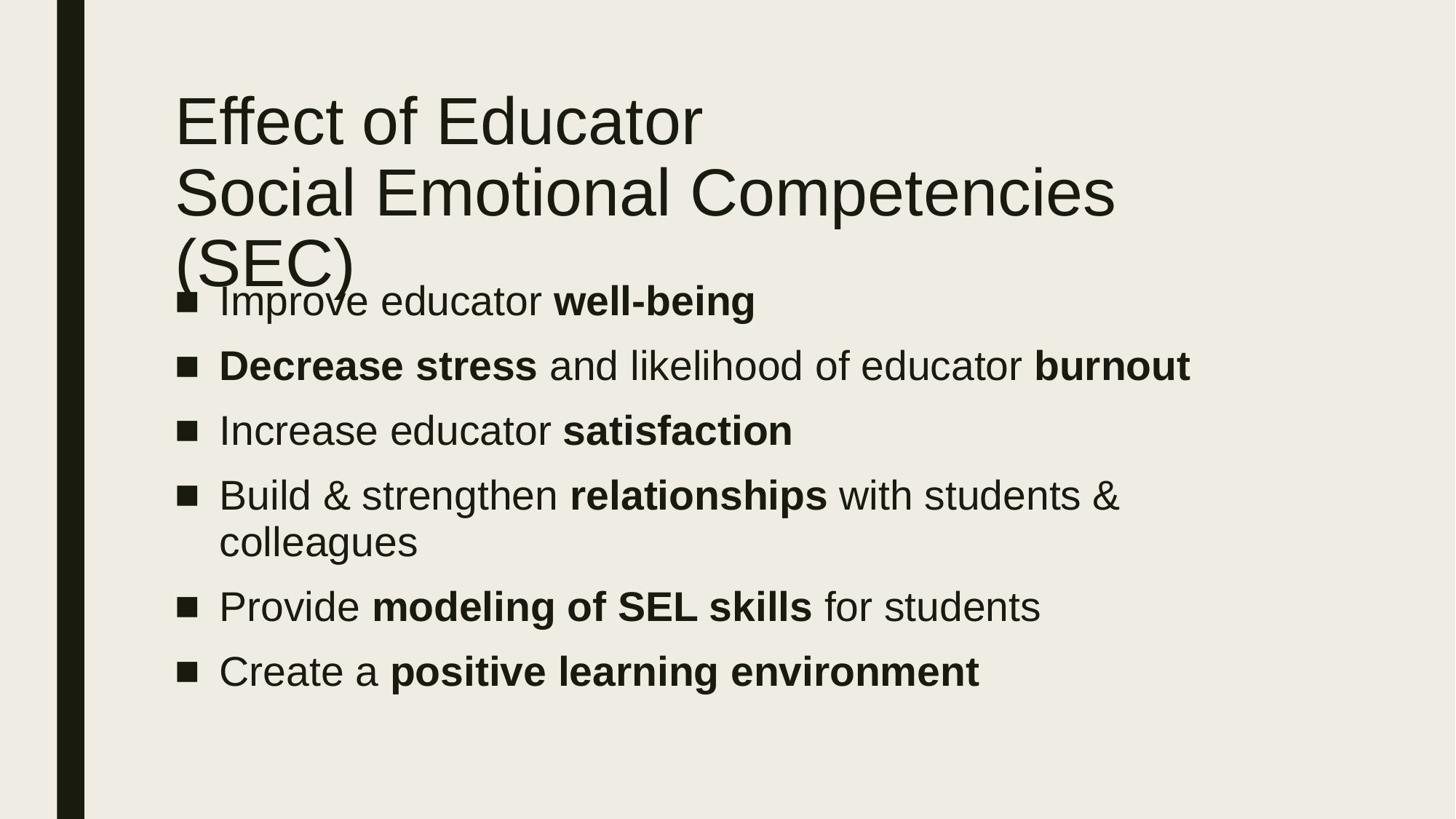

# Effect of Educator Social Emotional Competencies (SEC)
Improve educator well-being
Decrease stress and likelihood of educator burnout
Increase educator satisfaction
Build & strengthen relationships with students & colleagues
Provide modeling of SEL skills for students
Create a positive learning environment